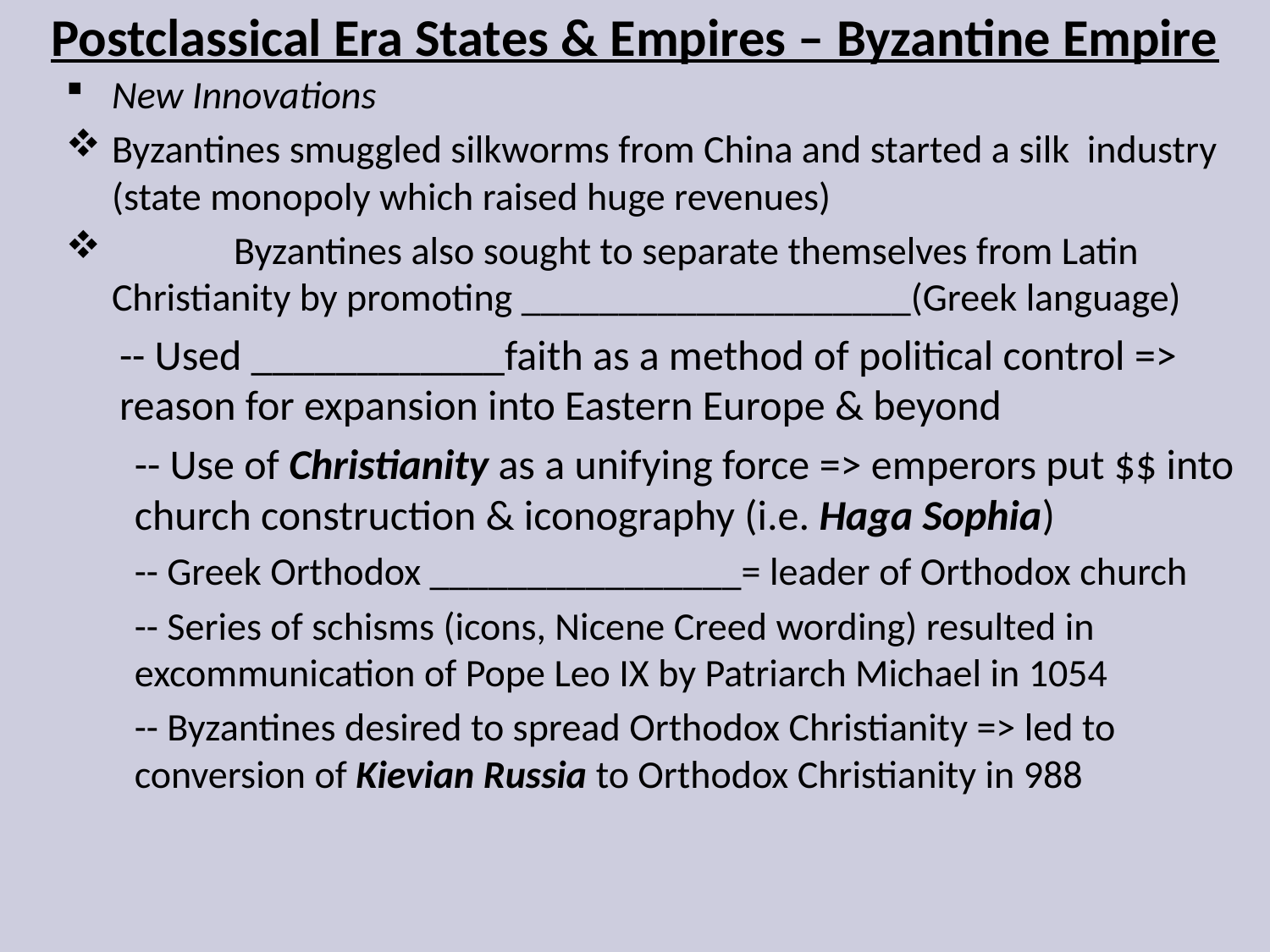

# Postclassical Era States & Empires – Byzantine Empire
New Innovations
Byzantines smuggled silkworms from China and started a silk 	industry (state monopoly which raised huge revenues)
	Byzantines also sought to separate themselves from Latin 	Christianity by promoting ____________________(Greek language)
	-- Used ____________faith as a method of political control => 	reason for expansion into Eastern Europe & beyond
-- Use of Christianity as a unifying force => emperors put $$ into church construction & iconography (i.e. Haga Sophia)
-- Greek Orthodox ________________= leader of Orthodox church
-- Series of schisms (icons, Nicene Creed wording) resulted in excommunication of Pope Leo IX by Patriarch Michael in 1054
-- Byzantines desired to spread Orthodox Christianity => led to conversion of Kievian Russia to Orthodox Christianity in 988